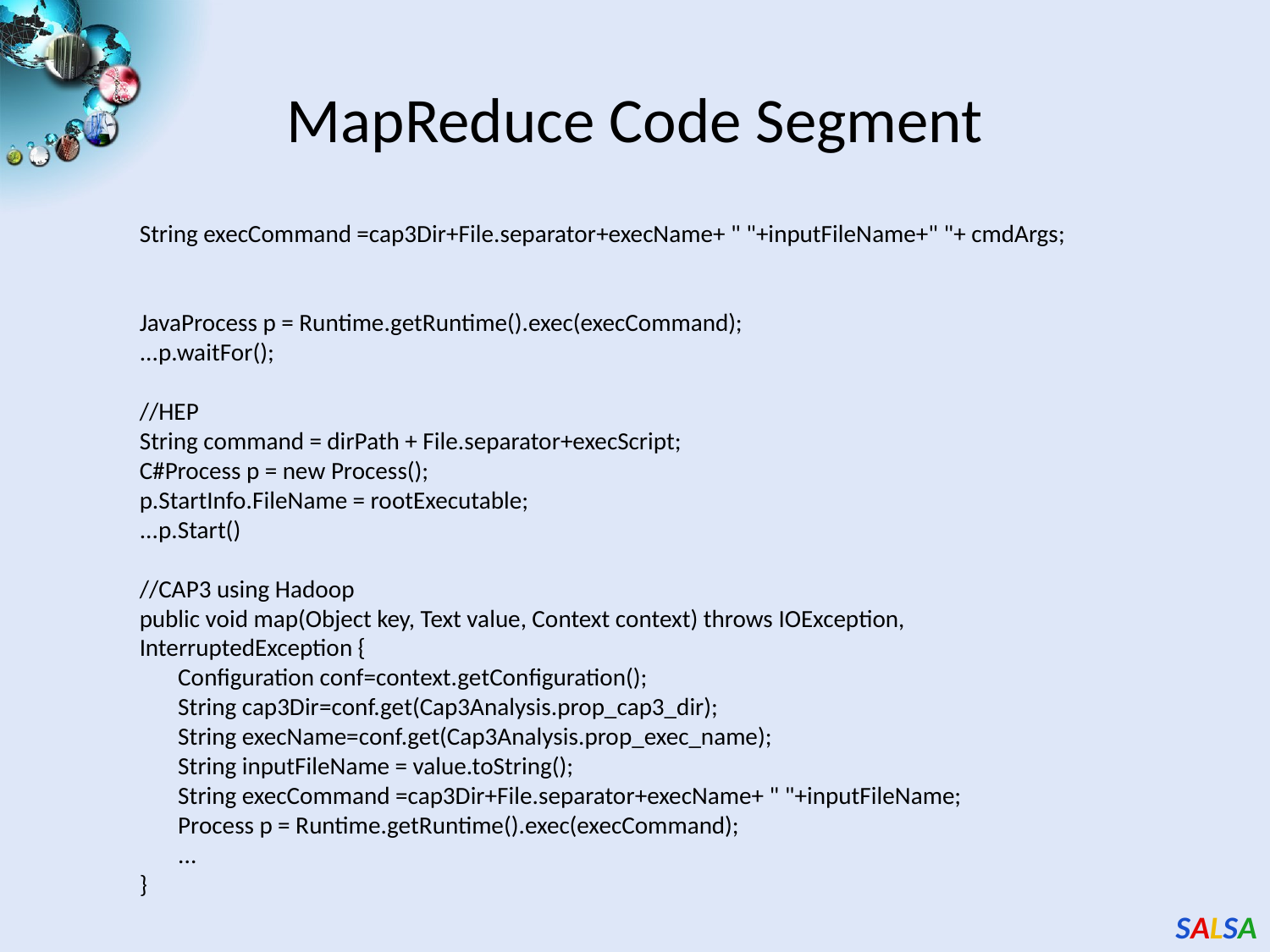

# MapReduce Code Segment
String execCommand =cap3Dir+File.separator+execName+ " "+inputFileName+" "+ cmdArgs;

JavaProcess p = Runtime.getRuntime().exec(execCommand);
...p.waitFor();

//HEP
String command = dirPath + File.separator+execScript;
C#Process p = new Process();
p.StartInfo.FileName = rootExecutable;
...p.Start()

//CAP3 using Hadoop
public void map(Object key, Text value, Context context) throws IOException, InterruptedException {
       Configuration conf=context.getConfiguration();
       String cap3Dir=conf.get(Cap3Analysis.prop_cap3_dir);
       String execName=conf.get(Cap3Analysis.prop_exec_name);
       String inputFileName = value.toString();
       String execCommand =cap3Dir+File.separator+execName+ " "+inputFileName;
       Process p = Runtime.getRuntime().exec(execCommand);
       ...
}